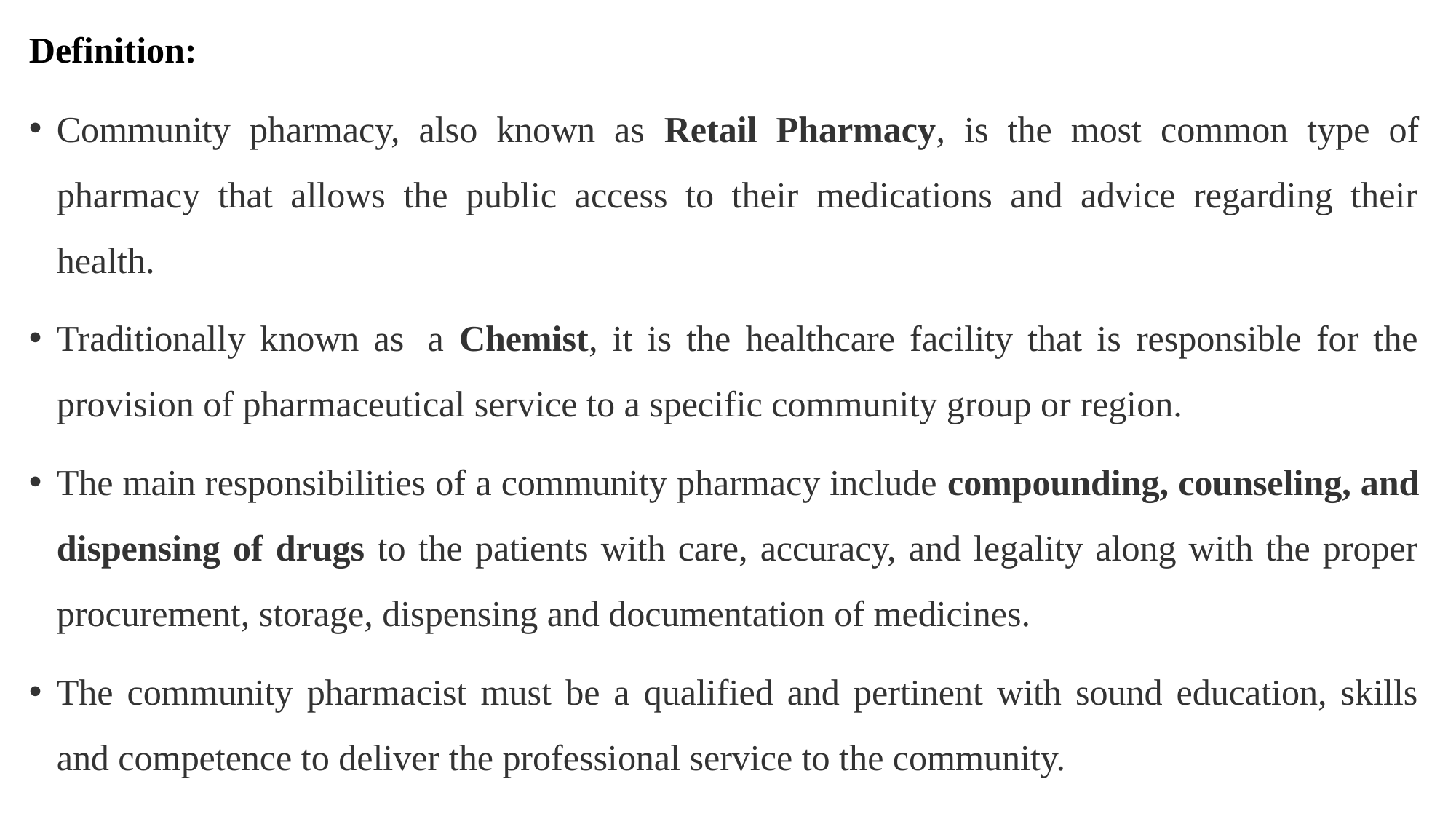

Definition:
Community pharmacy, also known as Retail Pharmacy, is the most common type of pharmacy that allows the public access to their medications and advice regarding their health.
Traditionally known as  a Chemist, it is the healthcare facility that is responsible for the provision of pharmaceutical service to a specific community group or region.
The main responsibilities of a community pharmacy include compounding, counseling, and dispensing of drugs to the patients with care, accuracy, and legality along with the proper procurement, storage, dispensing and documentation of medicines.
The community pharmacist must be a qualified and pertinent with sound education, skills and competence to deliver the professional service to the community.